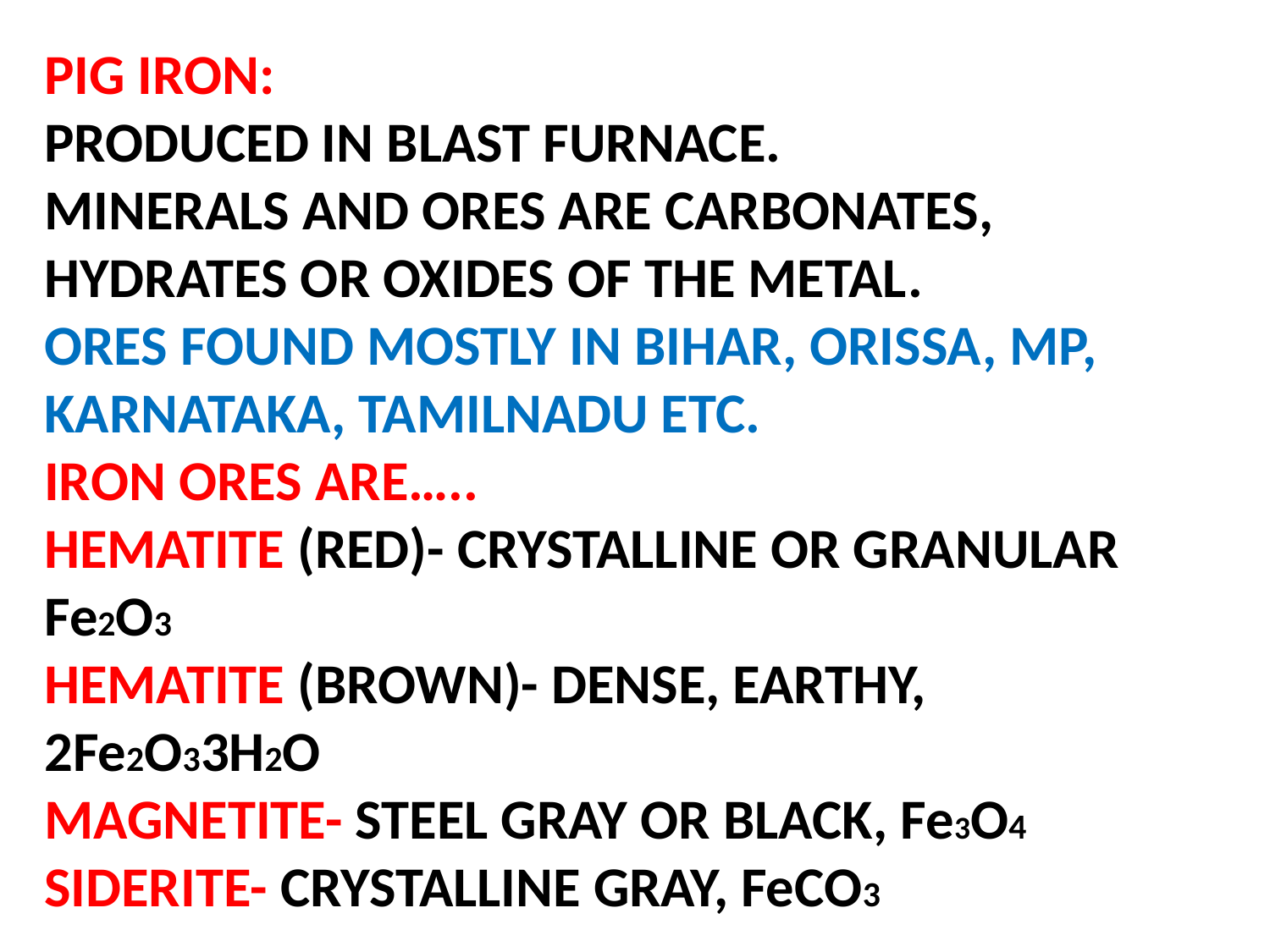

PIG IRON:
PRODUCED IN BLAST FURNACE.
MINERALS AND ORES ARE CARBONATES, HYDRATES OR OXIDES OF THE METAL.
ORES FOUND MOSTLY IN BIHAR, ORISSA, MP, KARNATAKA, TAMILNADU ETC.
IRON ORES ARE…..
HEMATITE (RED)- CRYSTALLINE OR GRANULAR  Fe2O3
HEMATITE (BROWN)- DENSE, EARTHY, 2Fe2O33H2O
MAGNETITE- STEEL GRAY OR BLACK, Fe3O4
SIDERITE- CRYSTALLINE GRAY, FeCO3